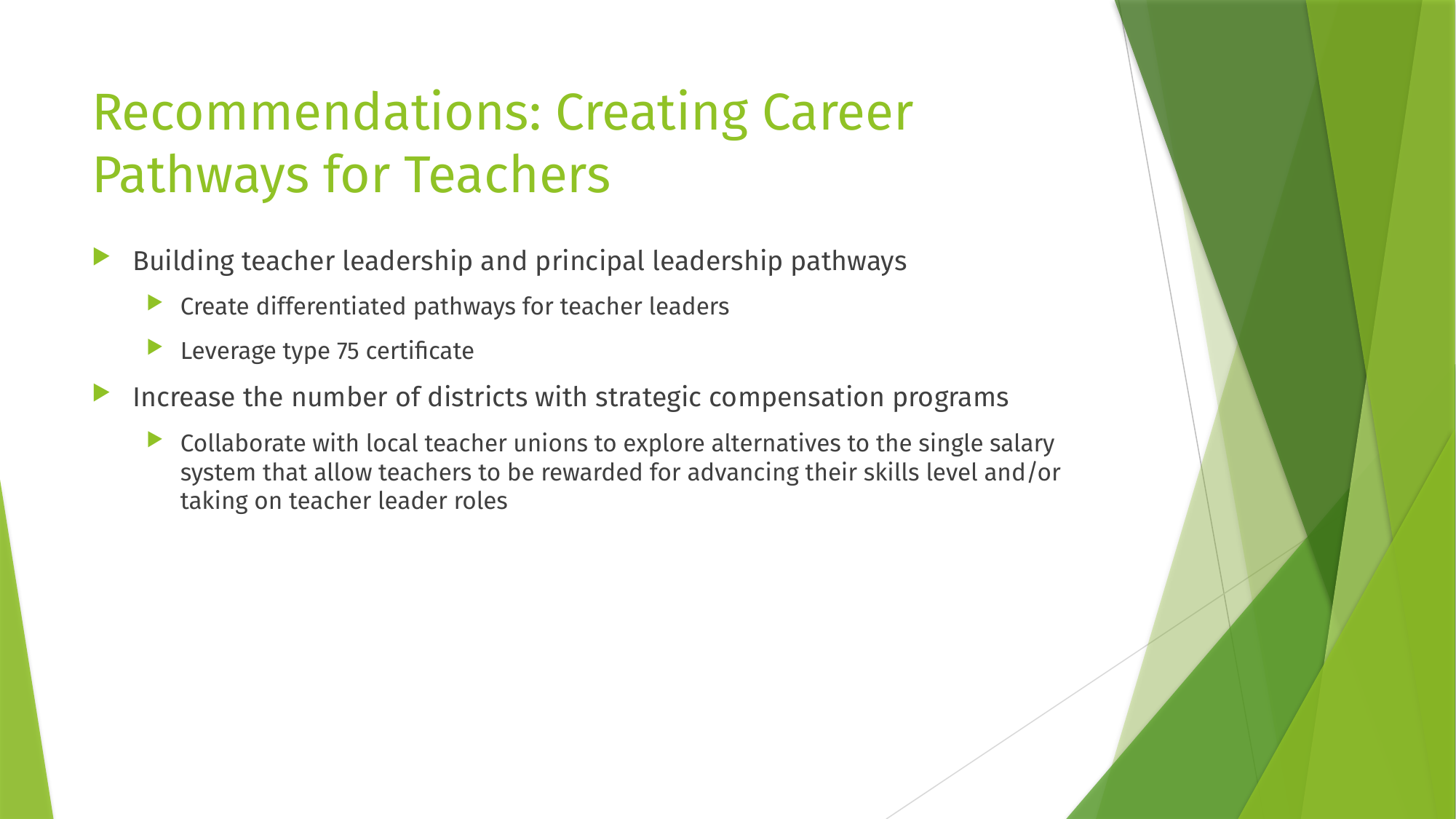

# Recommendations: Creating Career Pathways for Teachers
Building teacher leadership and principal leadership pathways
Create differentiated pathways for teacher leaders
Leverage type 75 certificate
Increase the number of districts with strategic compensation programs
Collaborate with local teacher unions to explore alternatives to the single salary system that allow teachers to be rewarded for advancing their skills level and/or taking on teacher leader roles